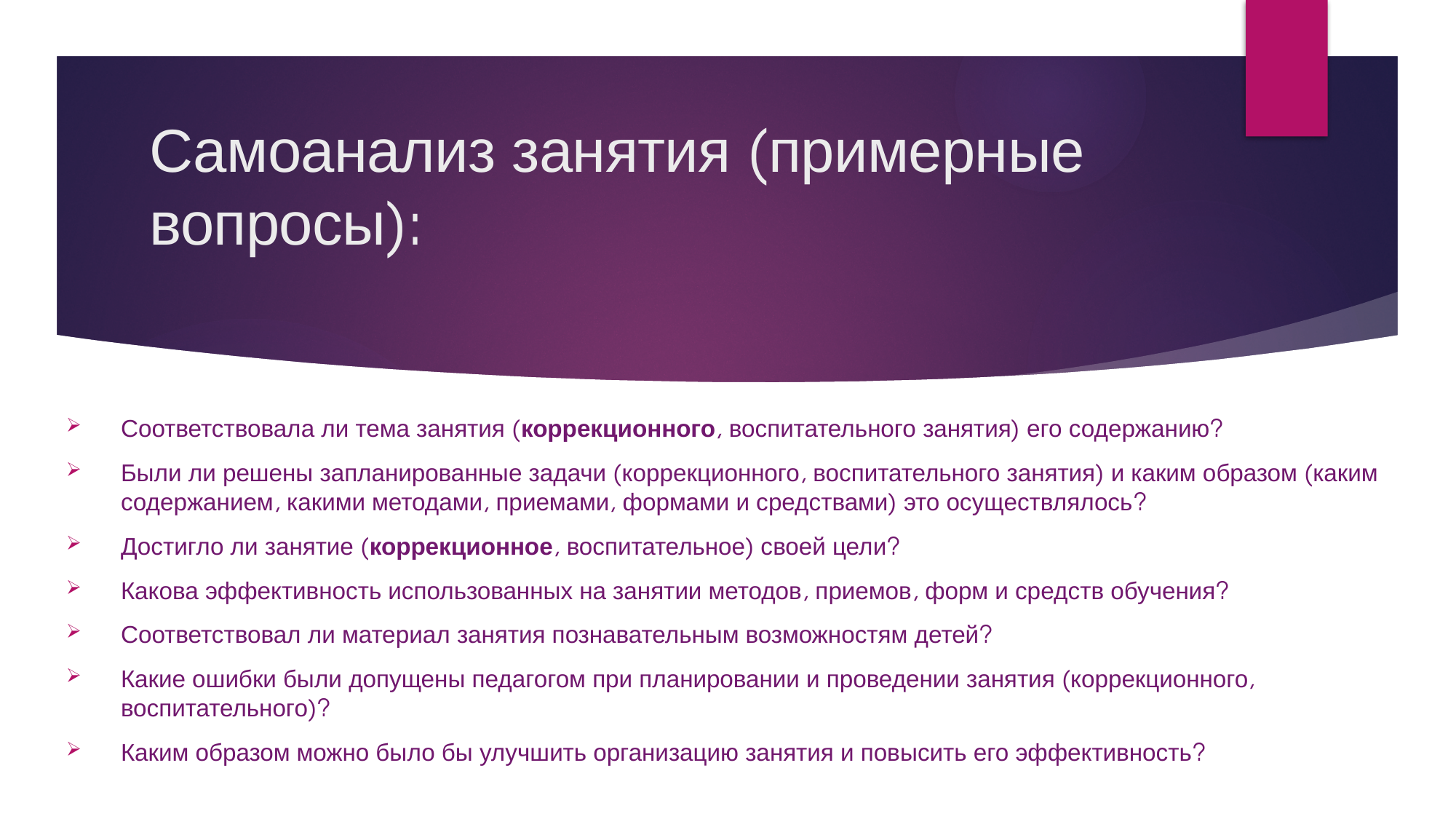

# Самоанализ занятия (примерные вопросы):
Соответствовала ли тема занятия (коррекционного, воспитательного занятия) его содержанию?
Были ли решены запланированные задачи (коррекционного, воспитательного занятия) и каким образом (каким содержанием, какими методами, приемами, формами и средствами) это осуществлялось?
Достигло ли занятие (коррекционное, воспитательное) своей цели?
Какова эффективность использованных на занятии методов, приемов, форм и средств обучения?
Соответствовал ли материал занятия познавательным возможностям детей?
Какие ошибки были допущены педагогом при планировании и проведении занятия (коррекционного, воспитательного)?
Каким образом можно было бы улучшить организацию занятия и повысить его эффективность?